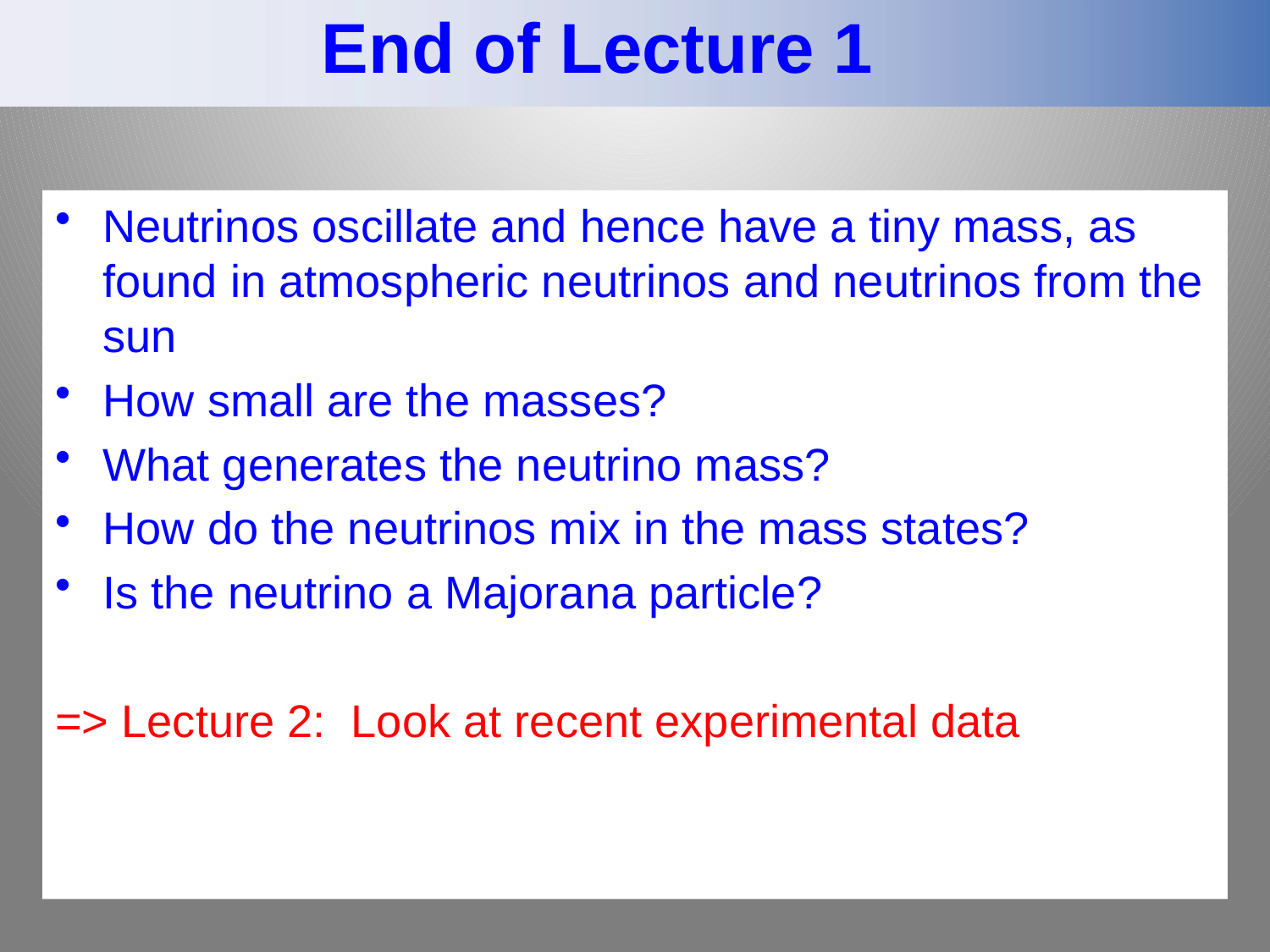

# End of Lecture 1
Neutrinos oscillate and hence have a tiny mass, as found in atmospheric neutrinos and neutrinos from the sun
How small are the masses?
What generates the neutrino mass?
How do the neutrinos mix in the mass states?
Is the neutrino a Majorana particle?

=> Lecture 2:  Look at recent experimental data